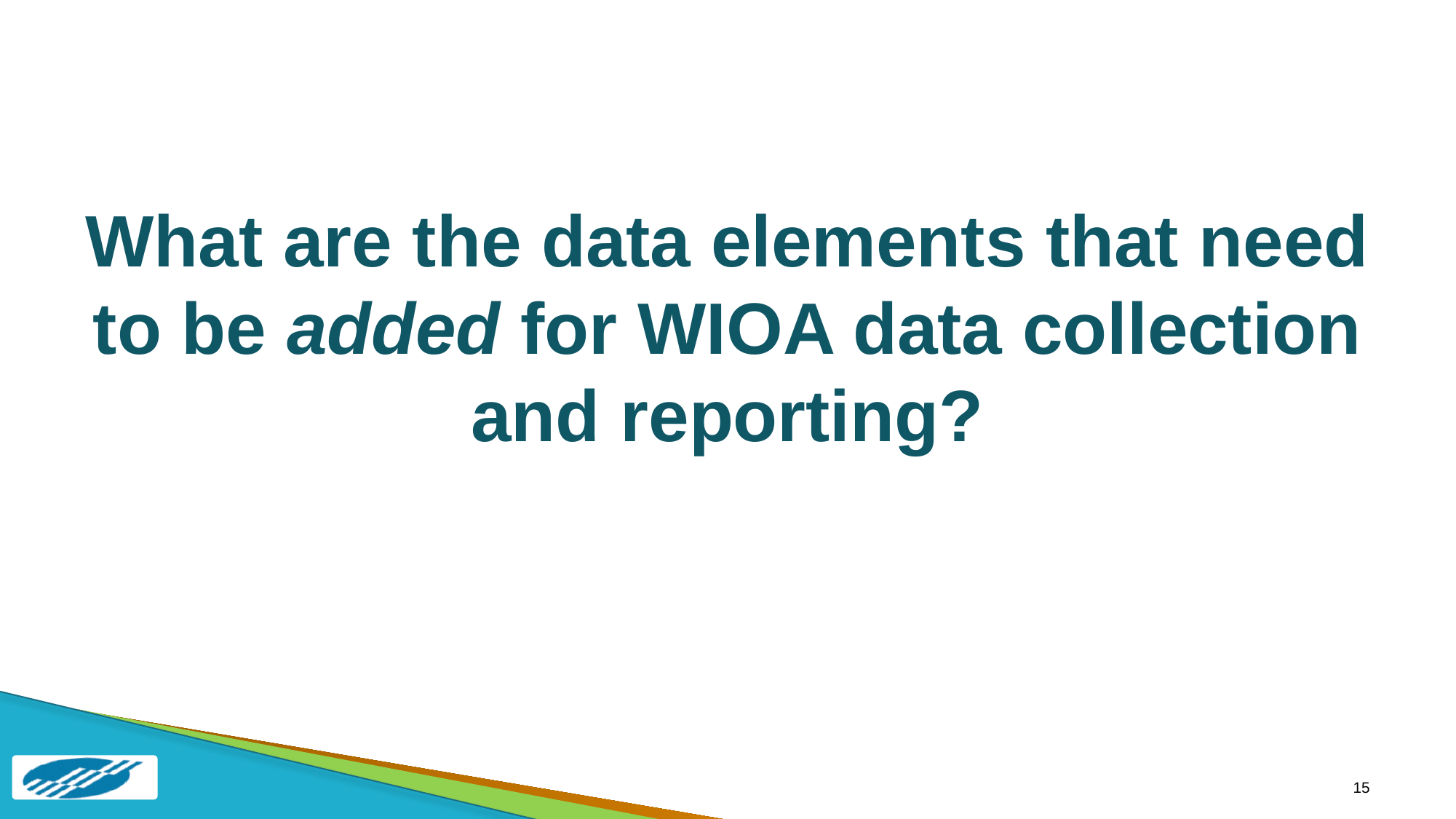

# What are the data elements that need to be added for WIOA data collection and reporting?
15